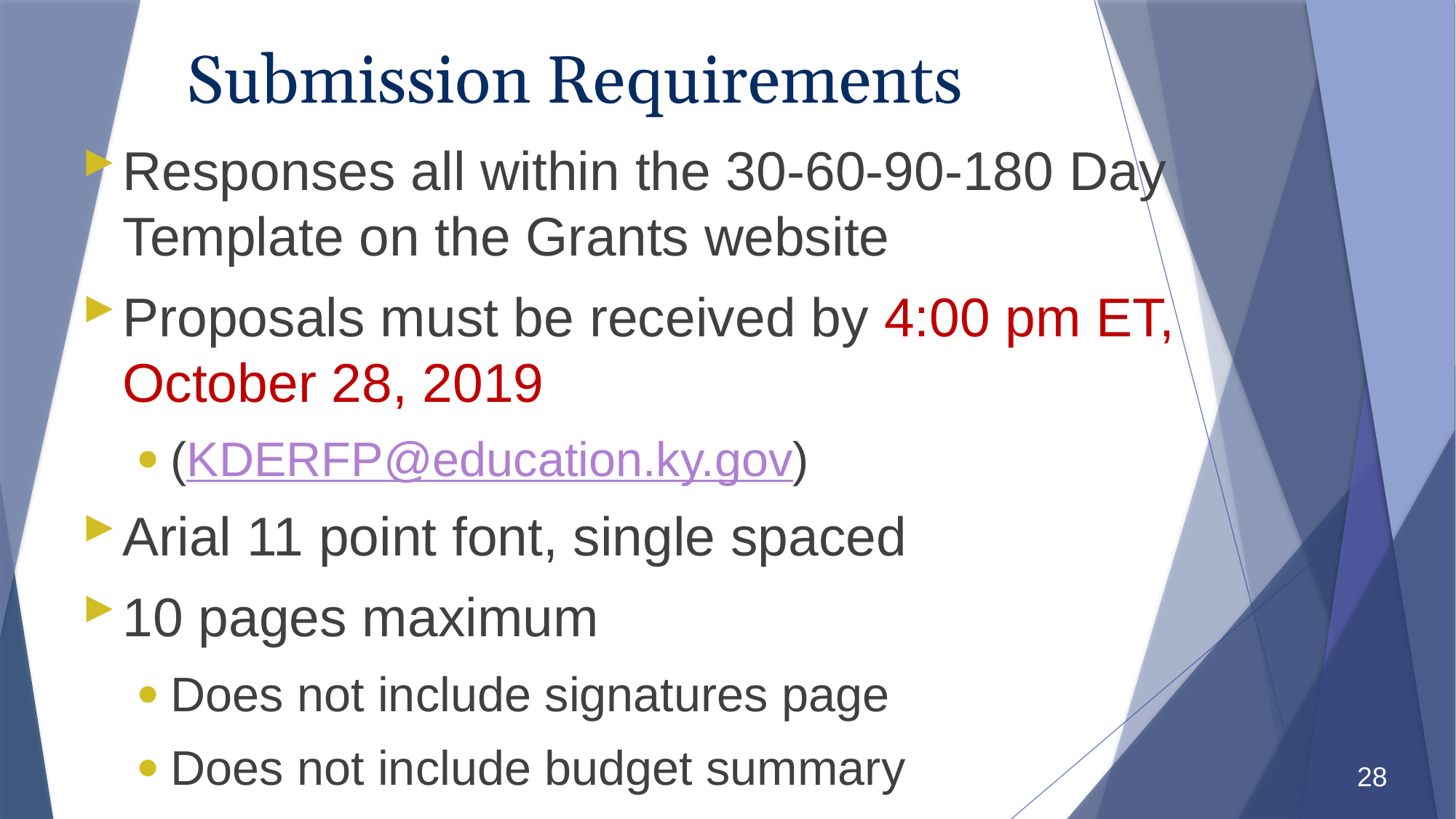

# Submission Requirements
Responses all within the 30-60-90-180 Day Template on the Grants website
Proposals must be received by 4:00 pm ET, October 28, 2019
(KDERFP@education.ky.gov)
Arial 11 point font, single spaced
10 pages maximum
Does not include signatures page
Does not include budget summary
28